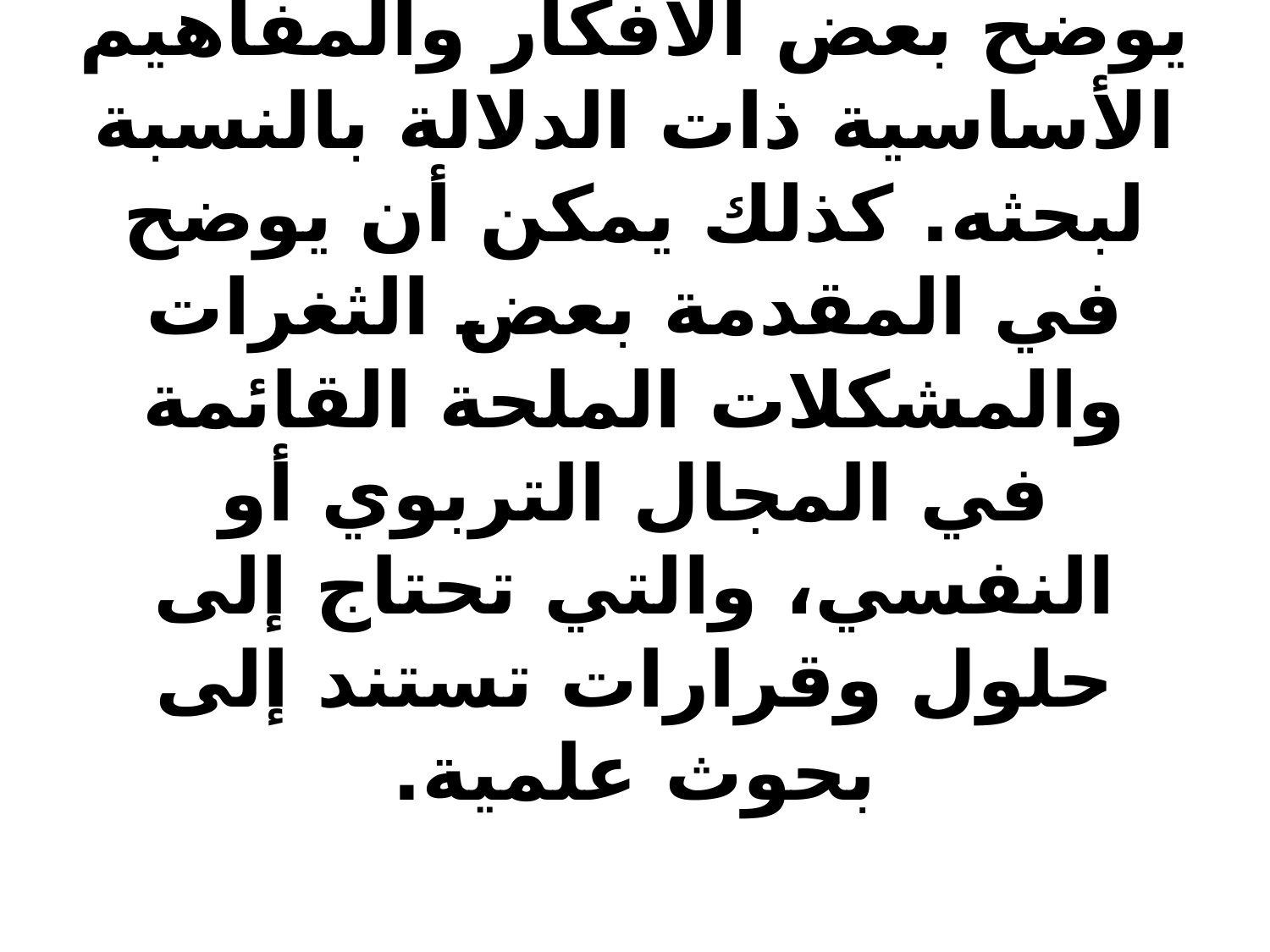

# قد يضع الباحث مقدمة تمهد للبحث، ويشير فيها بإيجاز إلى الكتابات والبحوث السابقة موضحاً الصلة بينها وبين الموضوع الحالي الذي يروم البحث فيه. ويمكن أن يوضح بعض الأفكار والمفاهيم الأساسية ذات الدلالة بالنسبة لبحثه. كذلك يمكن أن يوضح في المقدمة بعض الثغرات والمشكلات الملحة القائمة في المجال التربوي أو النفسي، والتي تحتاج إلى حلول وقرارات تستند إلى بحوث علمية.